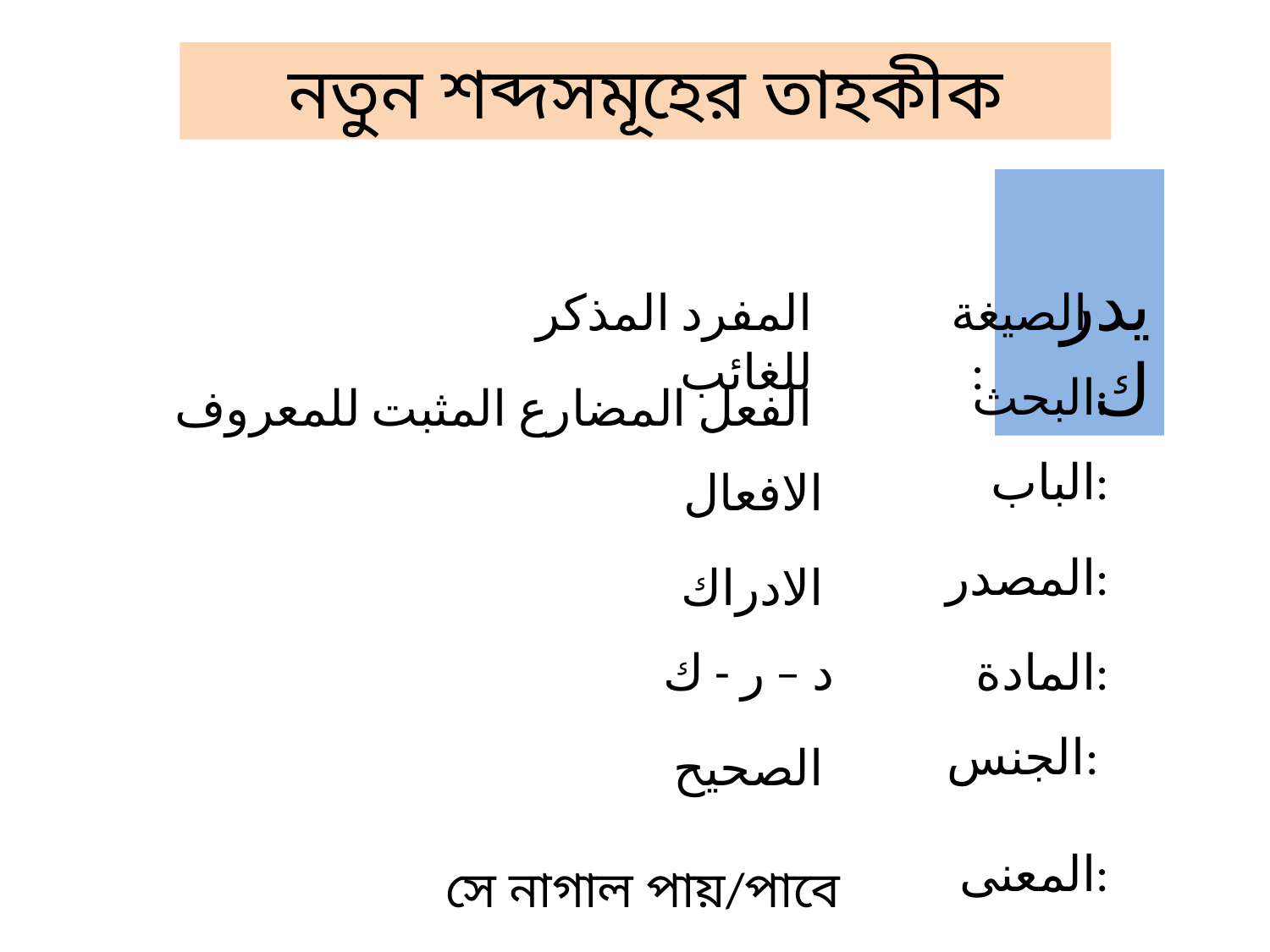

নতুন শব্দসমূহের তাহকীক
 يدرك
 المفرد المذكر للغائب
 الصيغة	:
 البحث:
 الفعل المضارع المثبت للمعروف
 الباب:
الافعال
 المصدر:
الادراك
 د – ر - ك
 المادة:
 الجنس:
الصحيح
 المعنى:
 সে নাগাল পায়/পাবে